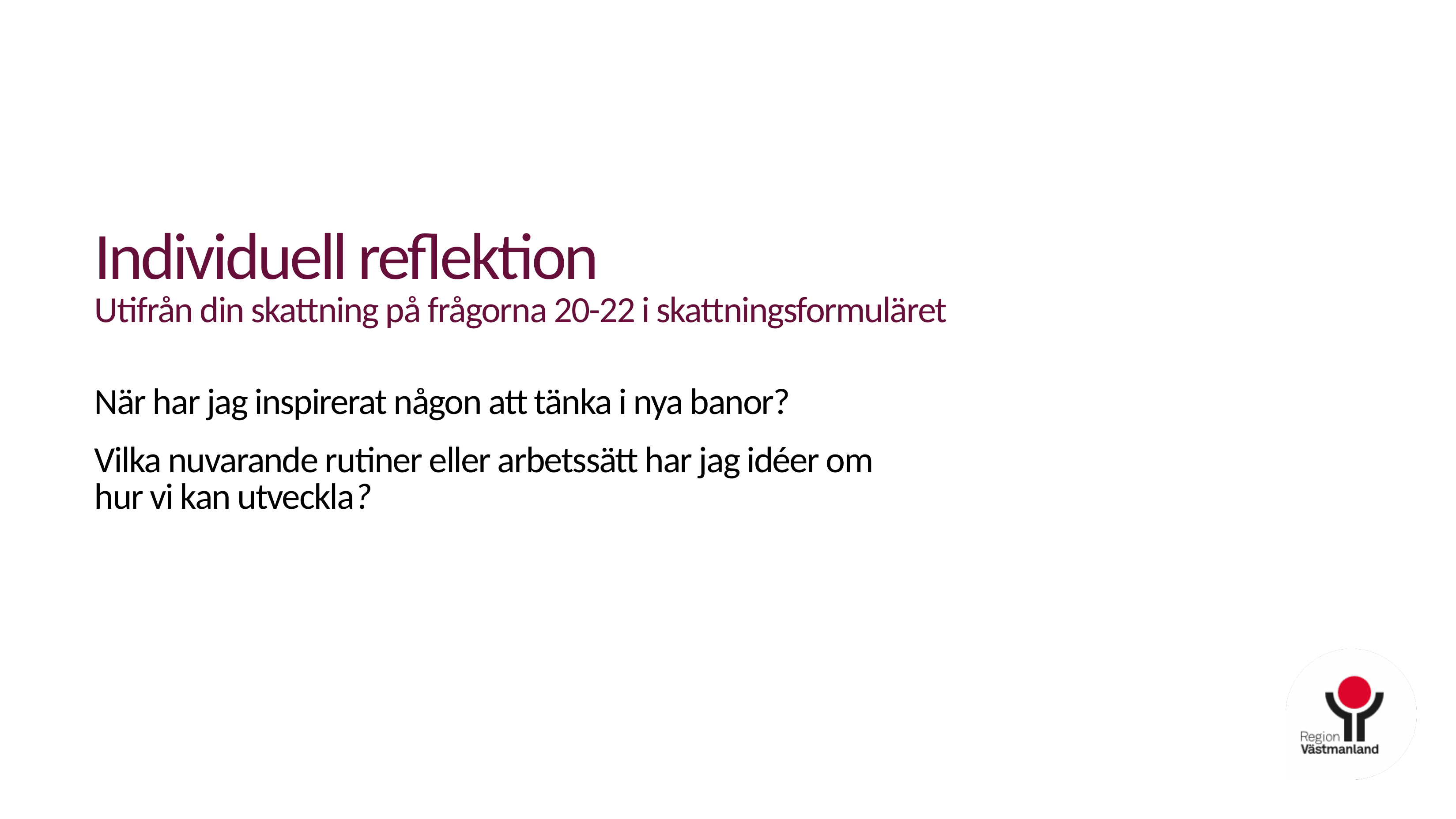

# Individuell reflektion​ Utifrån din skattning på frågorna 20-22 i skattningsformuläret ​
När har jag inspirerat någon att tänka i nya banor?
Vilka nuvarande rutiner eller arbetssätt har jag idéer om hur vi kan utveckla?